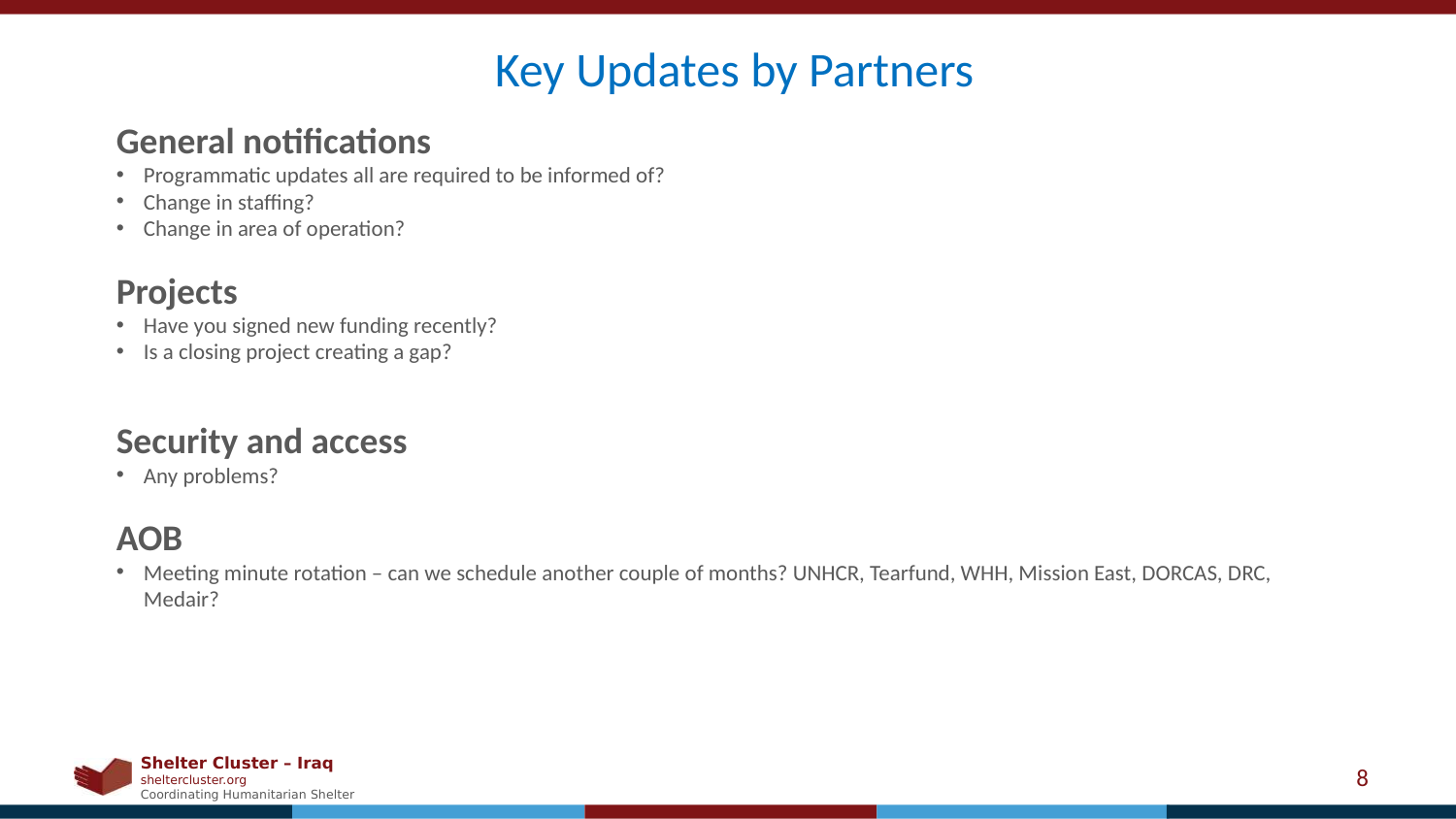

Key Updates by Partners
General notifications
Programmatic updates all are required to be informed of?
Change in staffing?
Change in area of operation?

Projects
Have you signed new funding recently?
Is a closing project creating a gap?

Security and access
Any problems?

AOB
Meeting minute rotation – can we schedule another couple of months? UNHCR, Tearfund, WHH, Mission East, DORCAS, DRC, Medair?

8